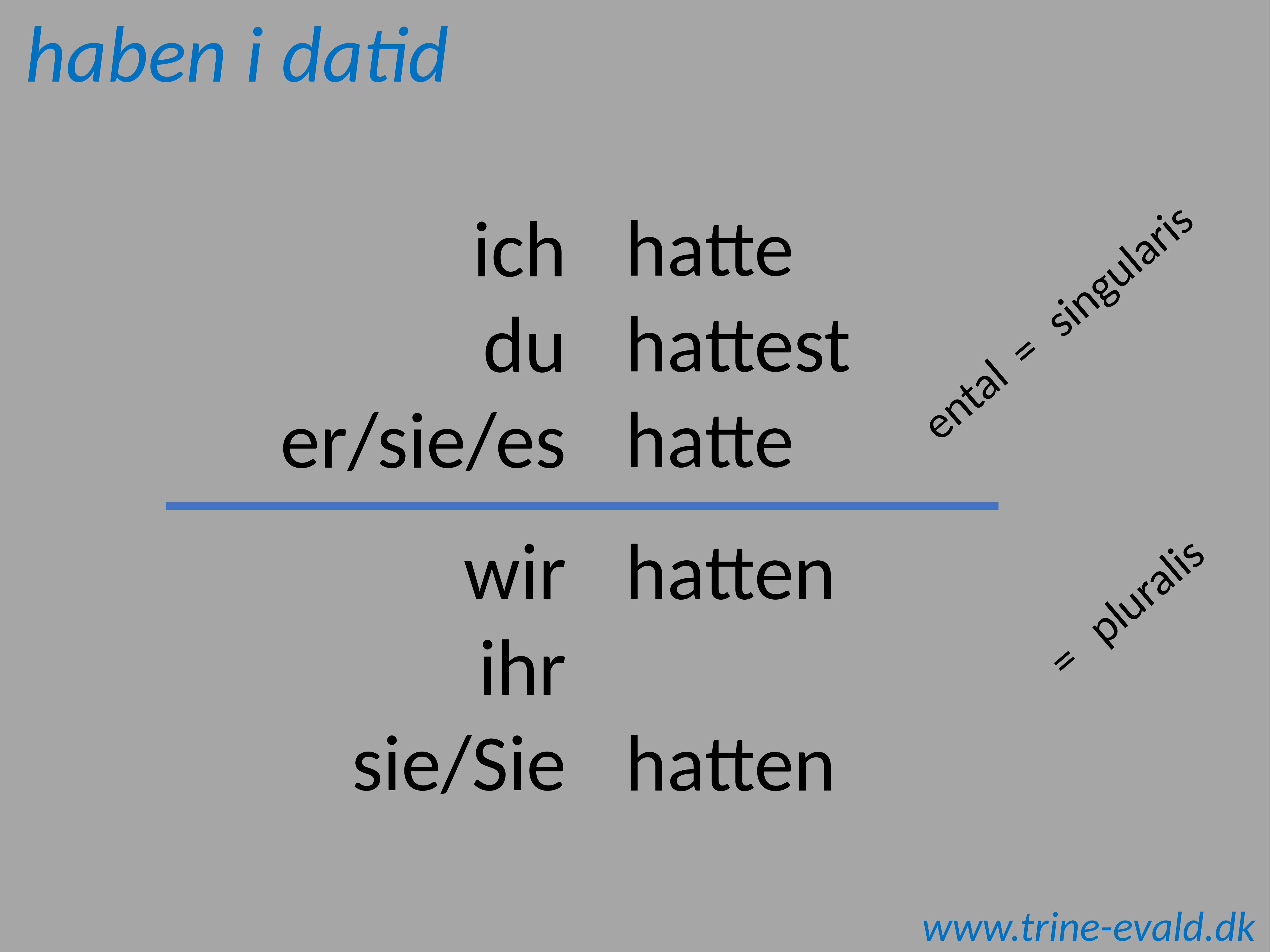

haben i datid
hatte
hattest
hatte
ich
du
er/sie/es
ental
=
singularis
wir
ihr
sie/Sie
hatten

hatten

=
pluralis
www.trine-evald.dk